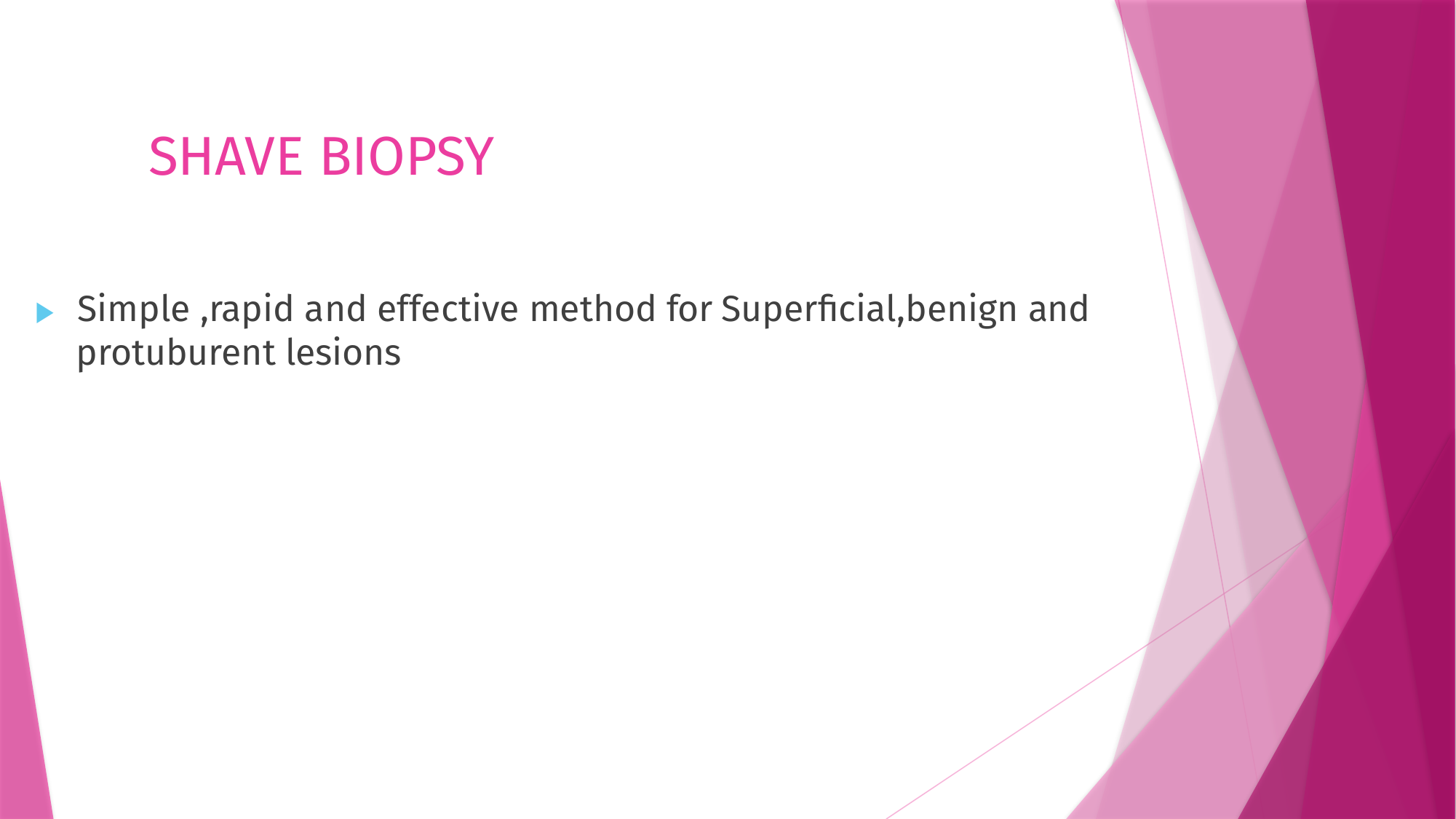

# SHAVE BIOPSY
▶	Simple ,rapid and effective method for Superficial,benign and
protuburent lesions